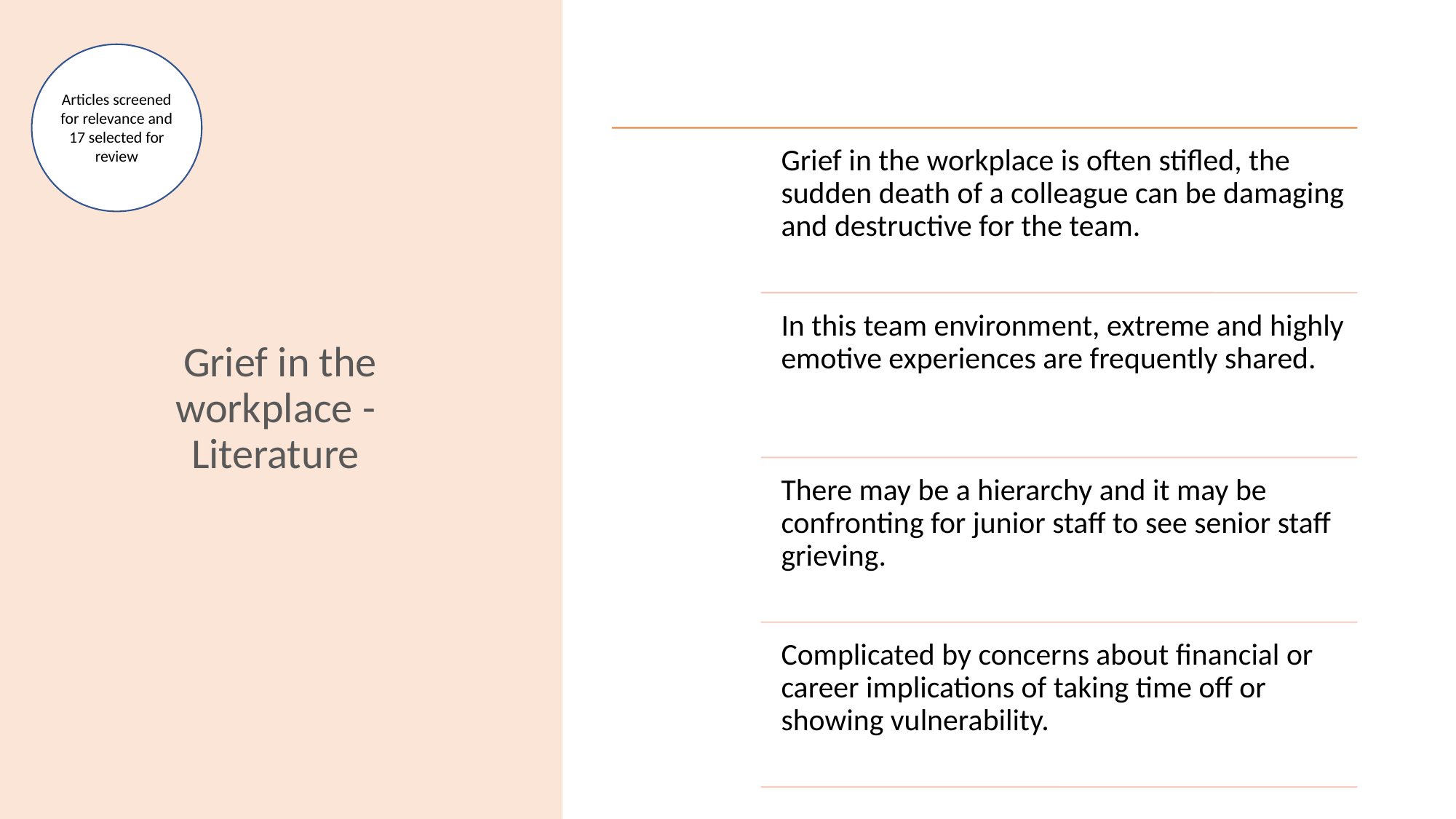

Articles screened for relevance and 17 selected for review
# Grief in the workplace - Literature

Grief in the workplace is often stifled, the sudden death of a colleague can be damaging and destructive for the team.
In this team environment, extreme and highly emotive experiences are frequently shared.
There may be a hierarchy and it may be confronting for junior staff to see senior staff grieving.
Complicated by concerns about financial or career implications of taking time off or showing vulnerability.